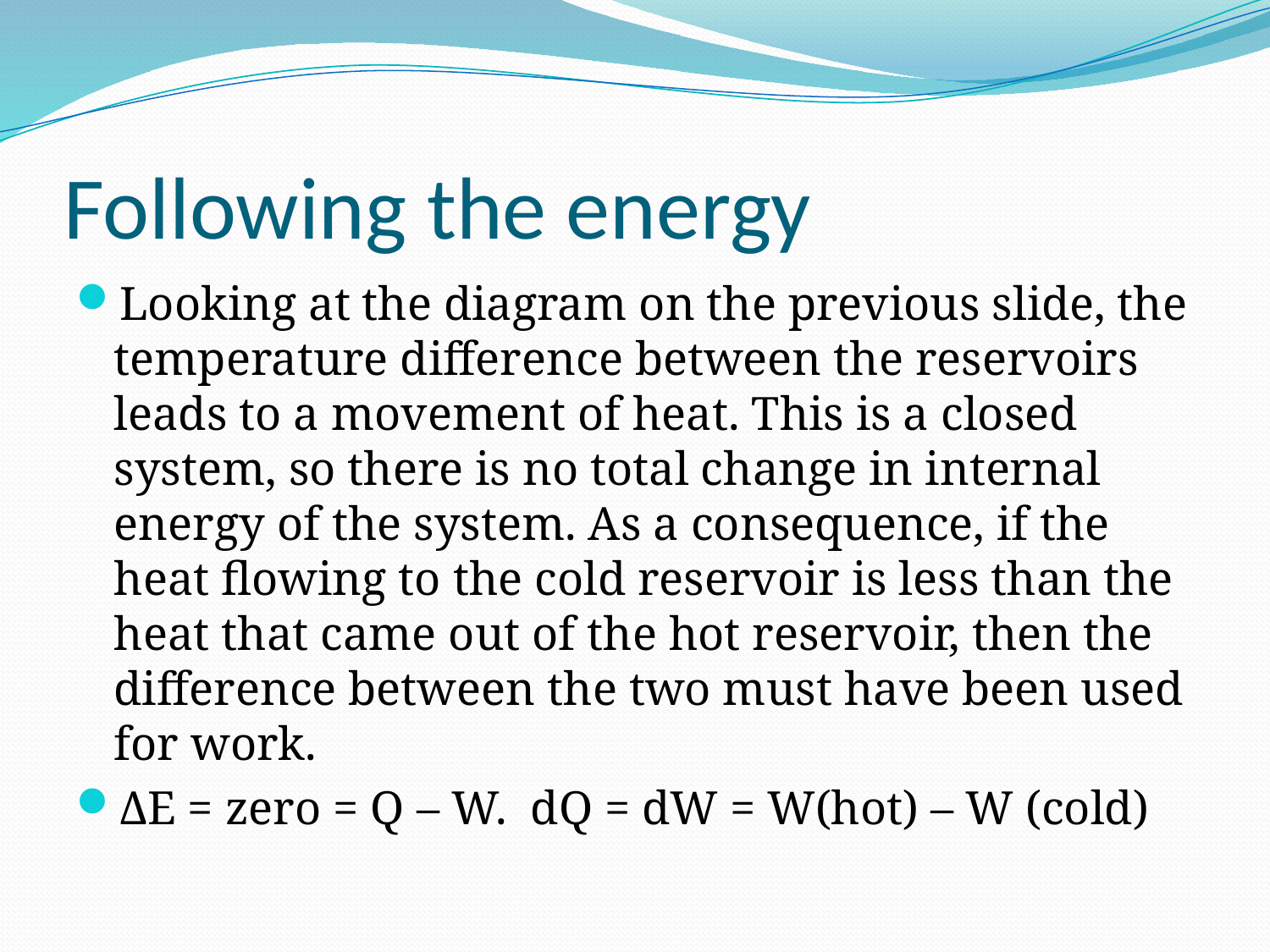

# Following the energy
Looking at the diagram on the previous slide, the temperature difference between the reservoirs leads to a movement of heat. This is a closed system, so there is no total change in internal energy of the system. As a consequence, if the heat flowing to the cold reservoir is less than the heat that came out of the hot reservoir, then the difference between the two must have been used for work.
ΔE = zero = Q – W.  dQ = dW = W(hot) – W (cold)